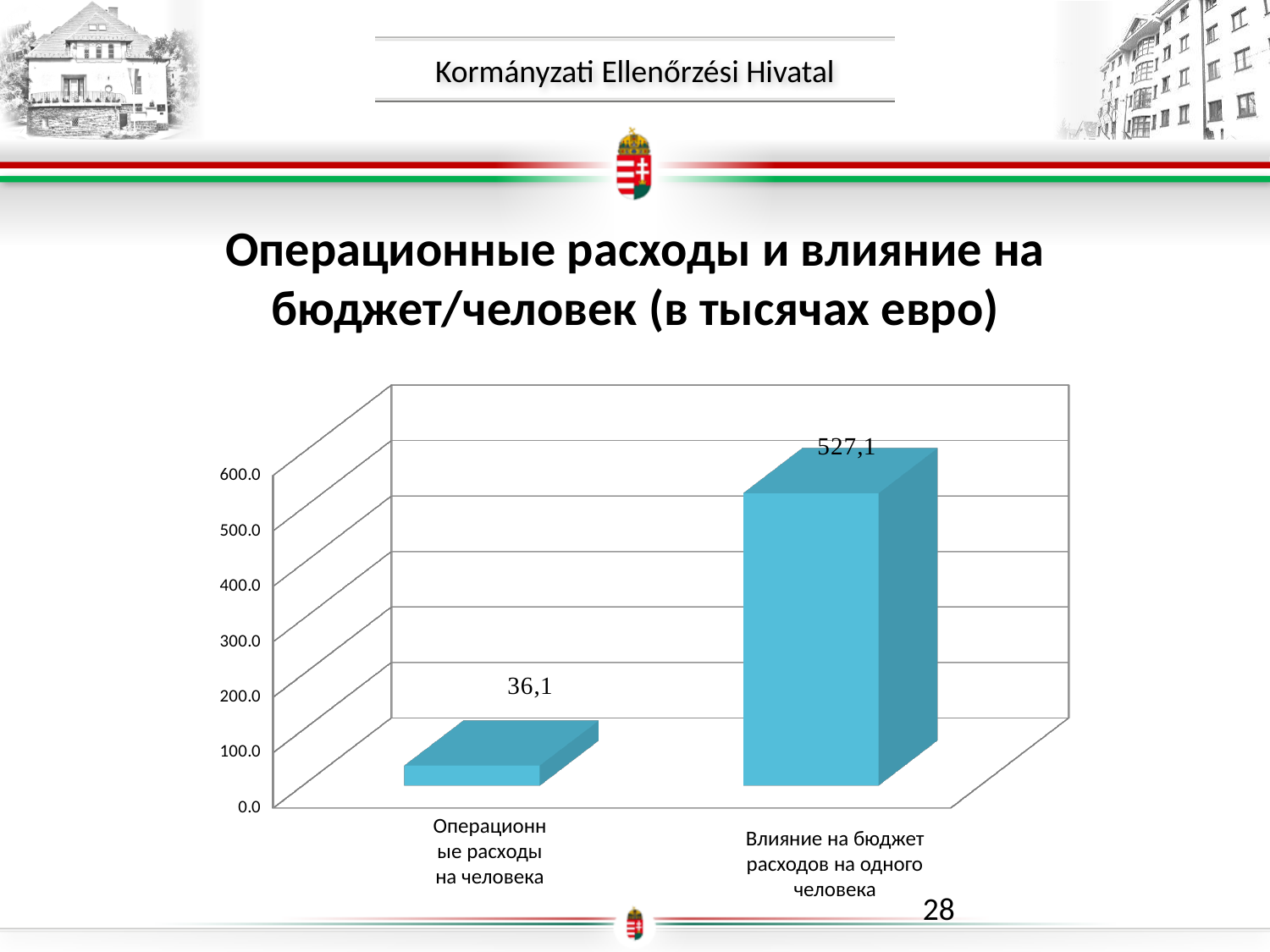

Операционные расходы и влияние на бюджет/человек (в тысячах евро)

[unsupported chart]

Операционные расходы на человека
Влияние на бюджет расходов на одного человека
28